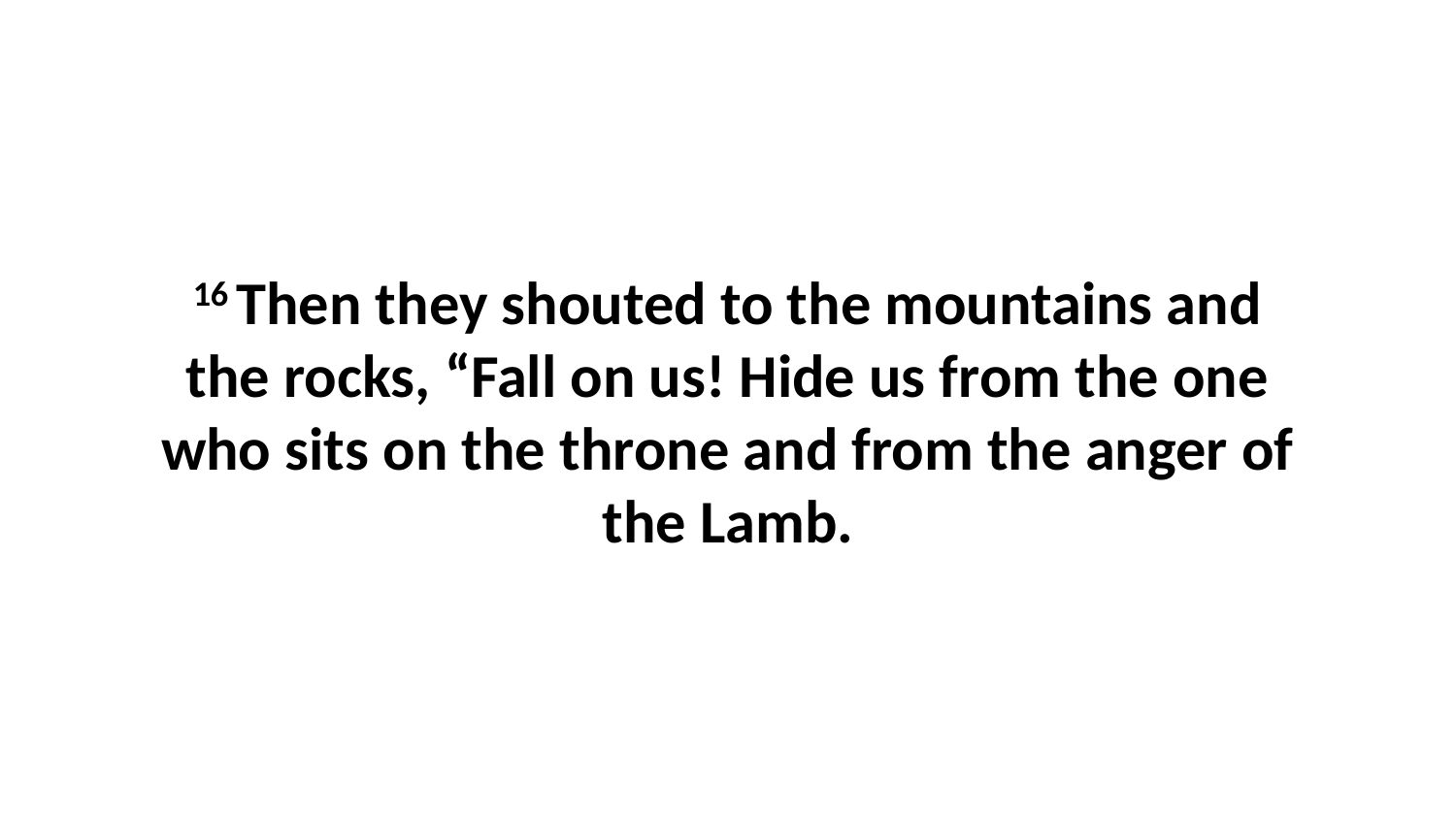

16 Then they shouted to the mountains and the rocks, “Fall on us! Hide us from the one who sits on the throne and from the anger of the Lamb.